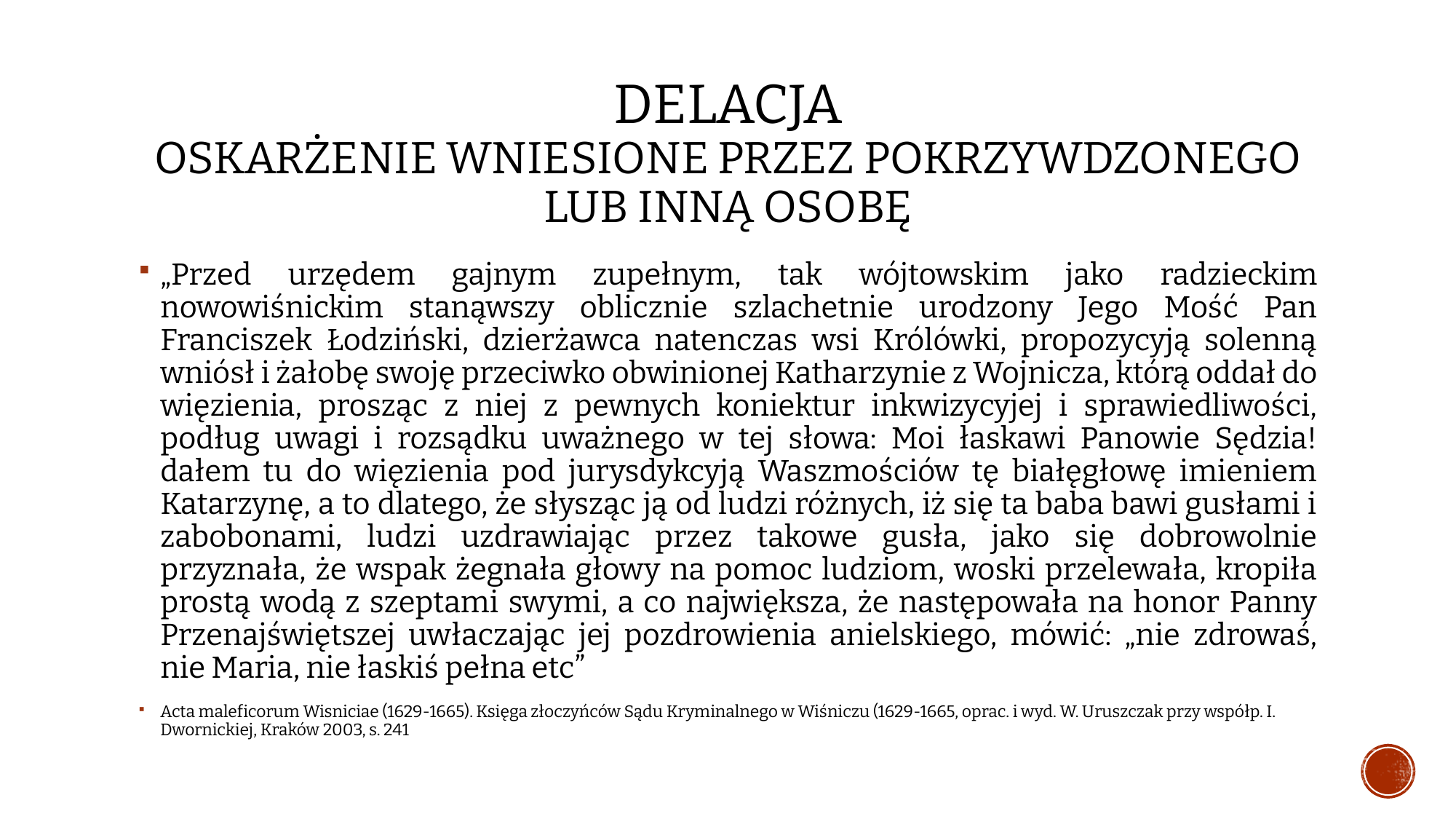

# Delacja oskarżenie wniesione przez pokrzywdzonego lub inną osobę
„Przed urzędem gajnym zupełnym, tak wójtowskim jako radzieckim nowowiśnickim stanąwszy oblicznie szlachetnie urodzony Jego Mość Pan Franciszek Łodziński, dzierżawca natenczas wsi Królówki, propozycyją solenną wniósł i żałobę swoję przeciwko obwinionej Katharzynie z Wojnicza, którą oddał do więzienia, prosząc z niej z pewnych koniektur inkwizycyjej i sprawiedliwości, podług uwagi i rozsądku uważnego w tej słowa: Moi łaskawi Panowie Sędzia! dałem tu do więzienia pod jurysdykcyją Waszmościów tę białęgłowę imieniem Katarzynę, a to dlatego, że słysząc ją od ludzi różnych, iż się ta baba bawi gusłami i zabobonami, ludzi uzdrawiając przez takowe gusła, jako się dobrowolnie przyznała, że wspak żegnała głowy na pomoc ludziom, woski przelewała, kropiła prostą wodą z szeptami swymi, a co największa, że następowała na honor Panny Przenajświętszej uwłaczając jej pozdrowienia anielskiego, mówić: „nie zdrowaś, nie Maria, nie łaskiś pełna etc”
Acta maleficorum Wisniciae (1629-1665). Księga złoczyńców Sądu Kryminalnego w Wiśniczu (1629-1665, oprac. i wyd. W. Uruszczak przy współp. I. Dwornickiej, Kraków 2003, s. 241